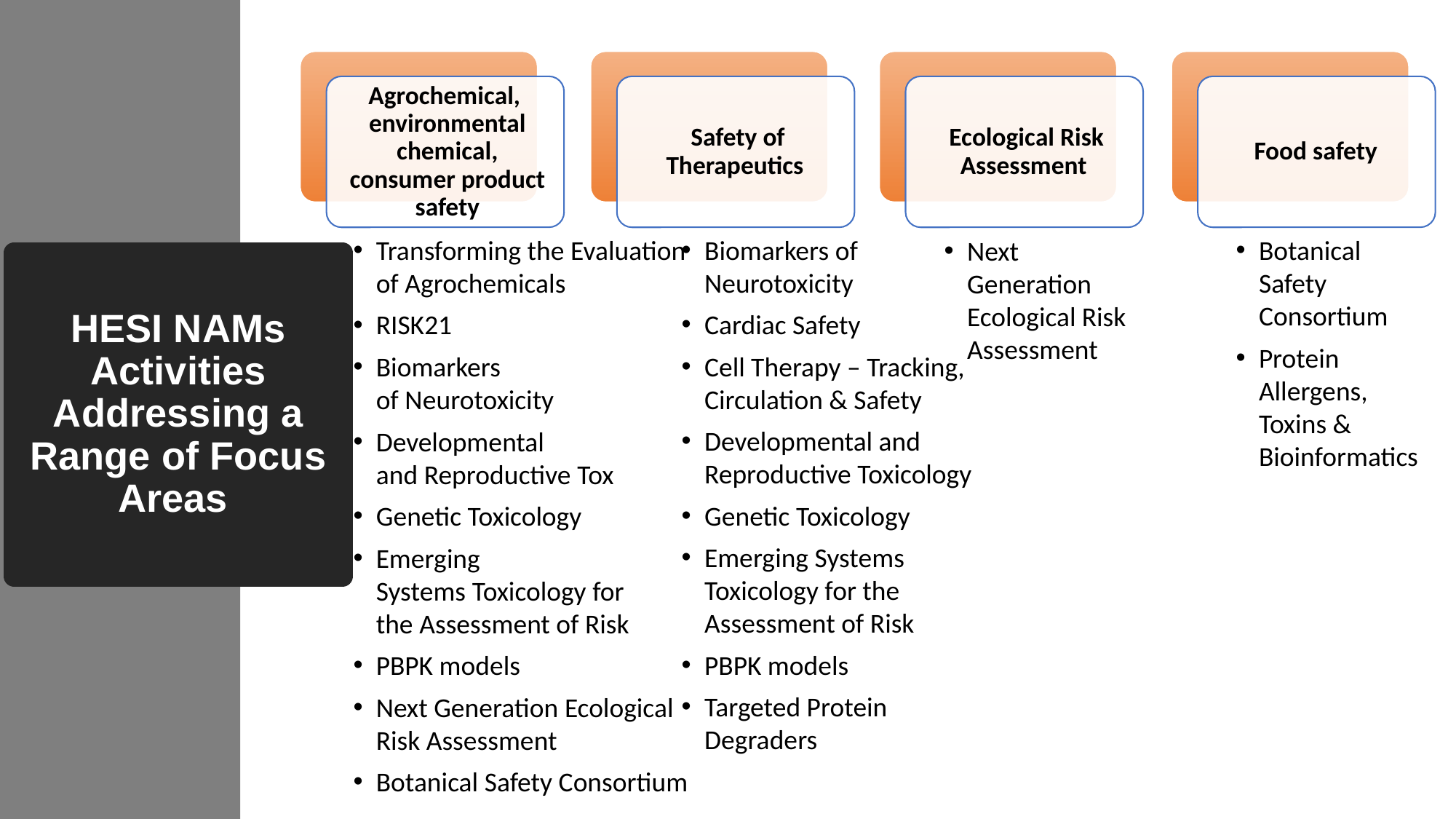

Agrochemical,  environmental chemical, consumer product safety
Safety of Therapeutics
Ecological Risk Assessment
Food safety
Biomarkers of Neurotoxicity
Cardiac Safety
Cell Therapy – Tracking, Circulation & Safety
Developmental and Reproductive Toxicology
Genetic Toxicology
Emerging Systems Toxicology for the Assessment of Risk
PBPK models
Targeted Protein Degraders

Transforming the Evaluation of Agrochemicals
RISK21
Biomarkers of Neurotoxicity
Developmental and Reproductive Tox
Genetic Toxicology
Emerging Systems Toxicology for the Assessment of Risk
PBPK models
Next Generation Ecological Risk Assessment
Botanical Safety Consortium

Botanical Safety Consortium
Protein Allergens, Toxins & Bioinformatics
Next Generation Ecological Risk Assessment
# HESI NAMs Activities Addressing a Range of Focus Areas